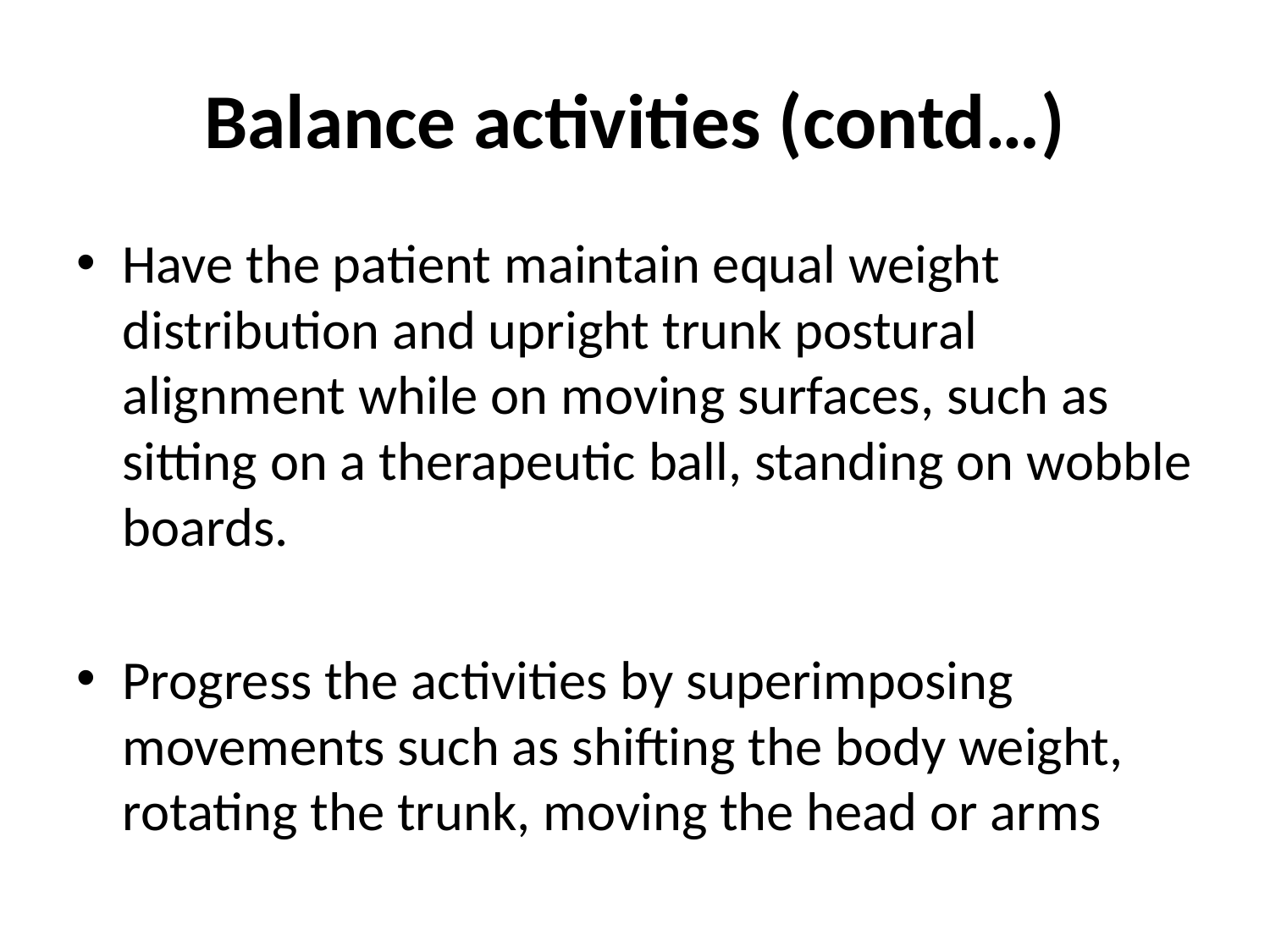

# Balance activities (contd…)
Have the patient maintain equal weight distribution and upright trunk postural alignment while on moving surfaces, such as sitting on a therapeutic ball, standing on wobble boards.

Progress the activities by superimposing movements such as shifting the body weight, rotating the trunk, moving the head or arms